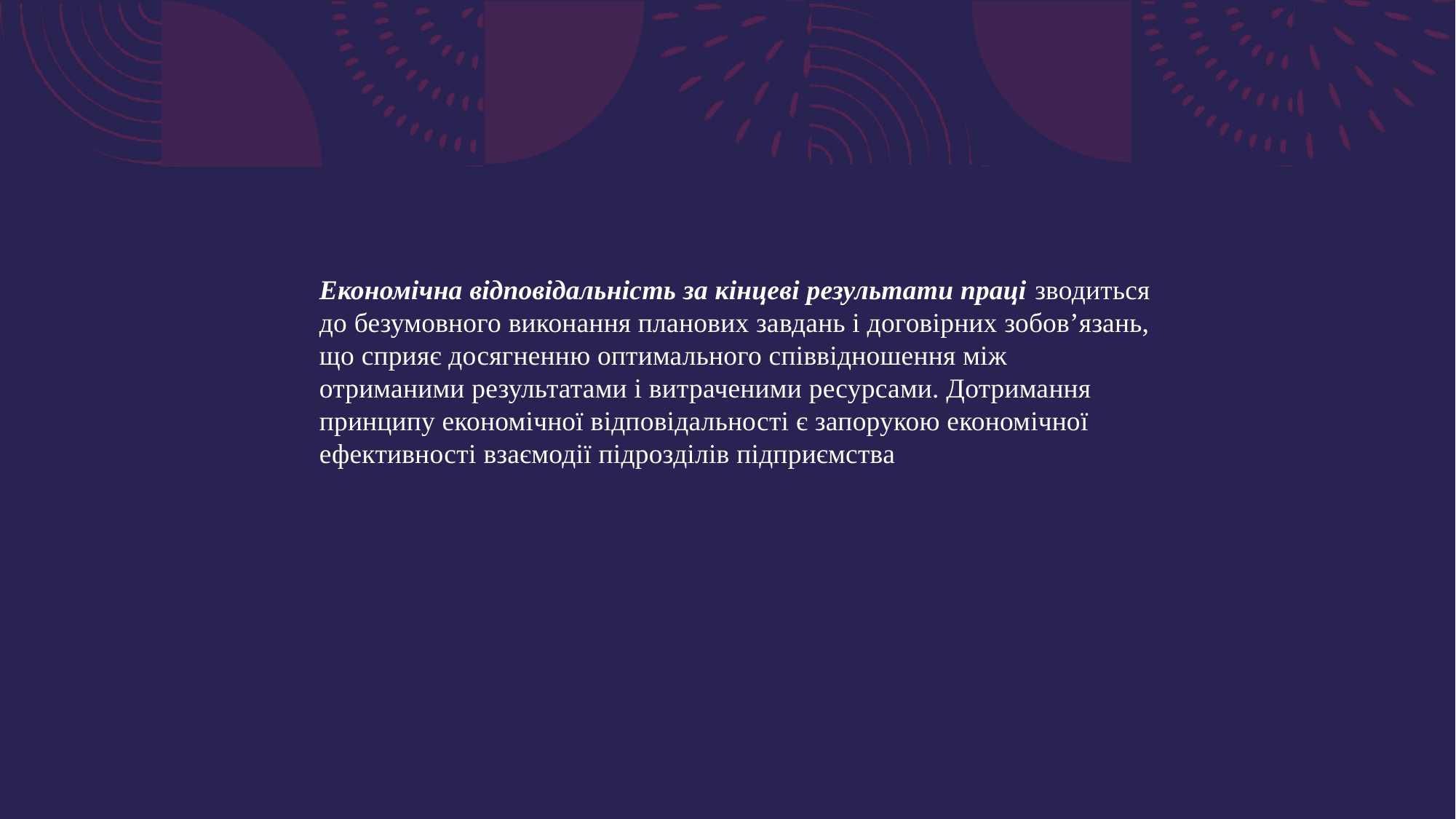

Економічна відповідальність за кінцеві результати праці зводиться до безумовного виконання планових завдань і договірних зобов’язань, що сприяє досягненню оптимального співвідношення між отриманими результатами і витраченими ресурсами. Дотримання принципу економічної відповідальності є запорукою економічної ефективності взаємодії підрозділів підприємства